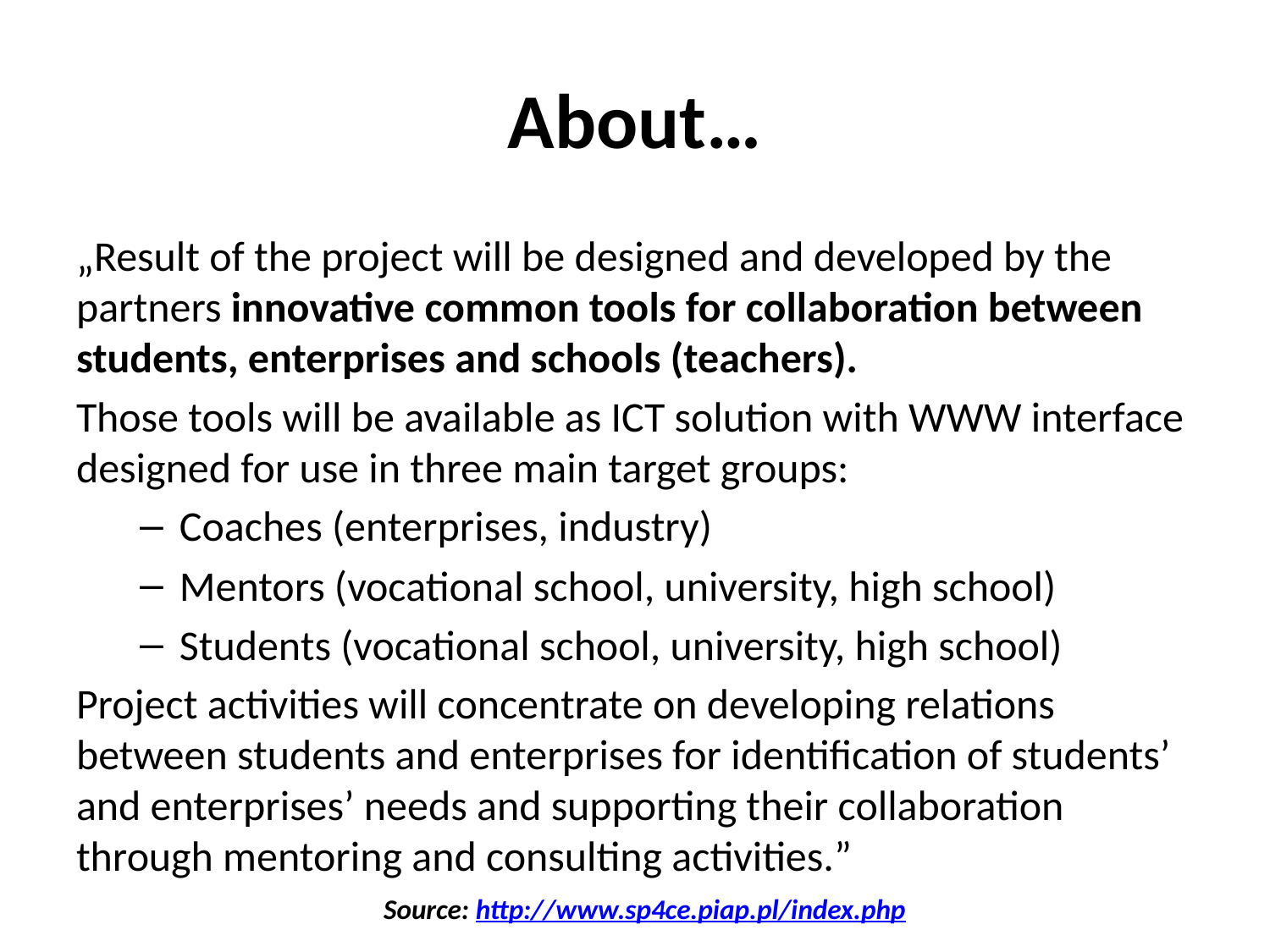

# About…
„Result of the project will be designed and developed by the partners innovative common tools for collaboration between students, enterprises and schools (teachers).
Those tools will be available as ICT solution with WWW interface designed for use in three main target groups:
Coaches (enterprises, industry)
Mentors (vocational school, university, high school)
Students (vocational school, university, high school)
Project activities will concentrate on developing relations between students and enterprises for identification of students’ and enterprises’ needs and supporting their collaboration through mentoring and consulting activities.”

Source: http://www.sp4ce.piap.pl/index.php